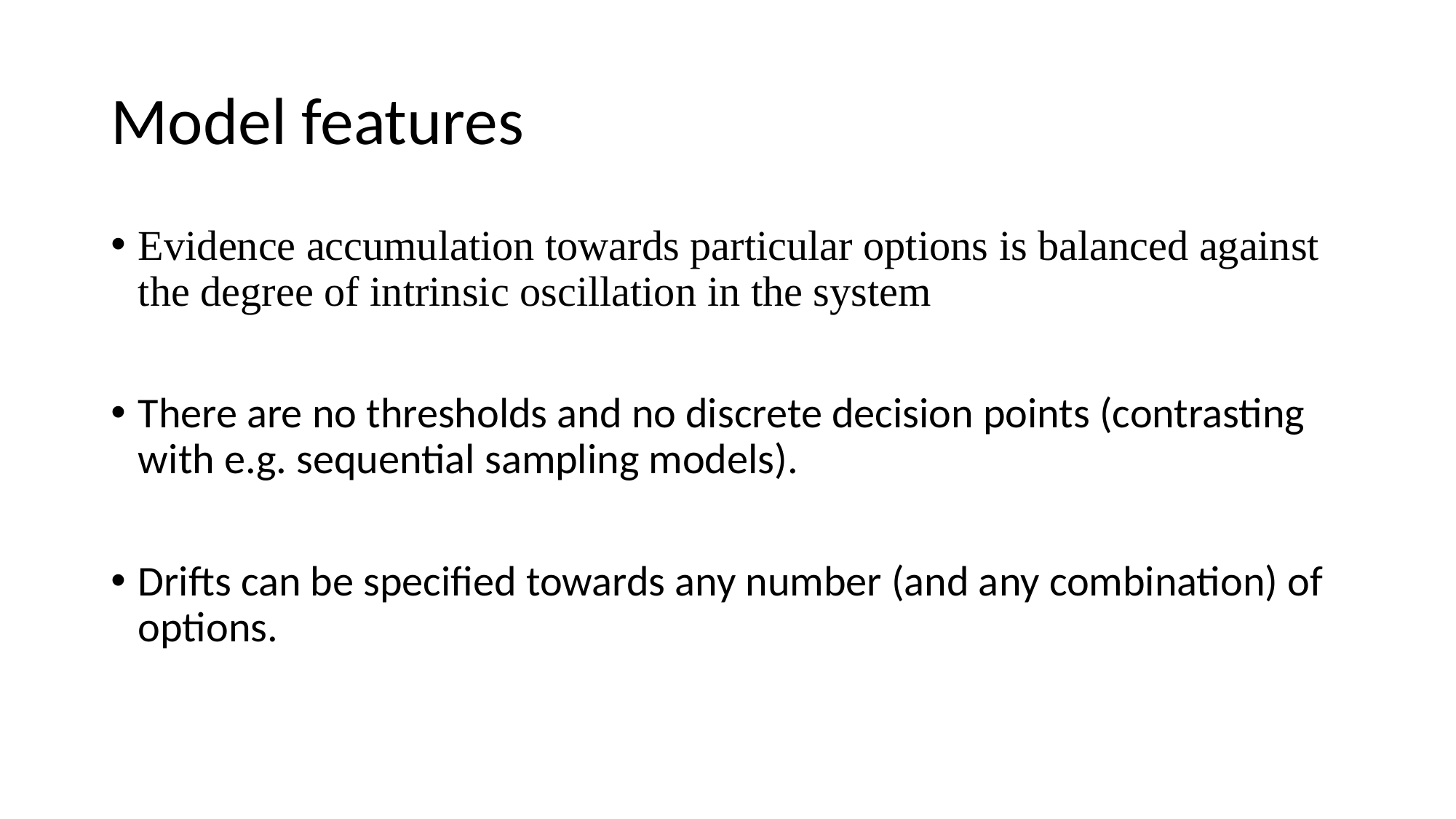

# Model features
Evidence accumulation towards particular options is balanced against the degree of intrinsic oscillation in the system

There are no thresholds and no discrete decision points (contrasting with e.g. sequential sampling models).

Drifts can be specified towards any number (and any combination) of options.